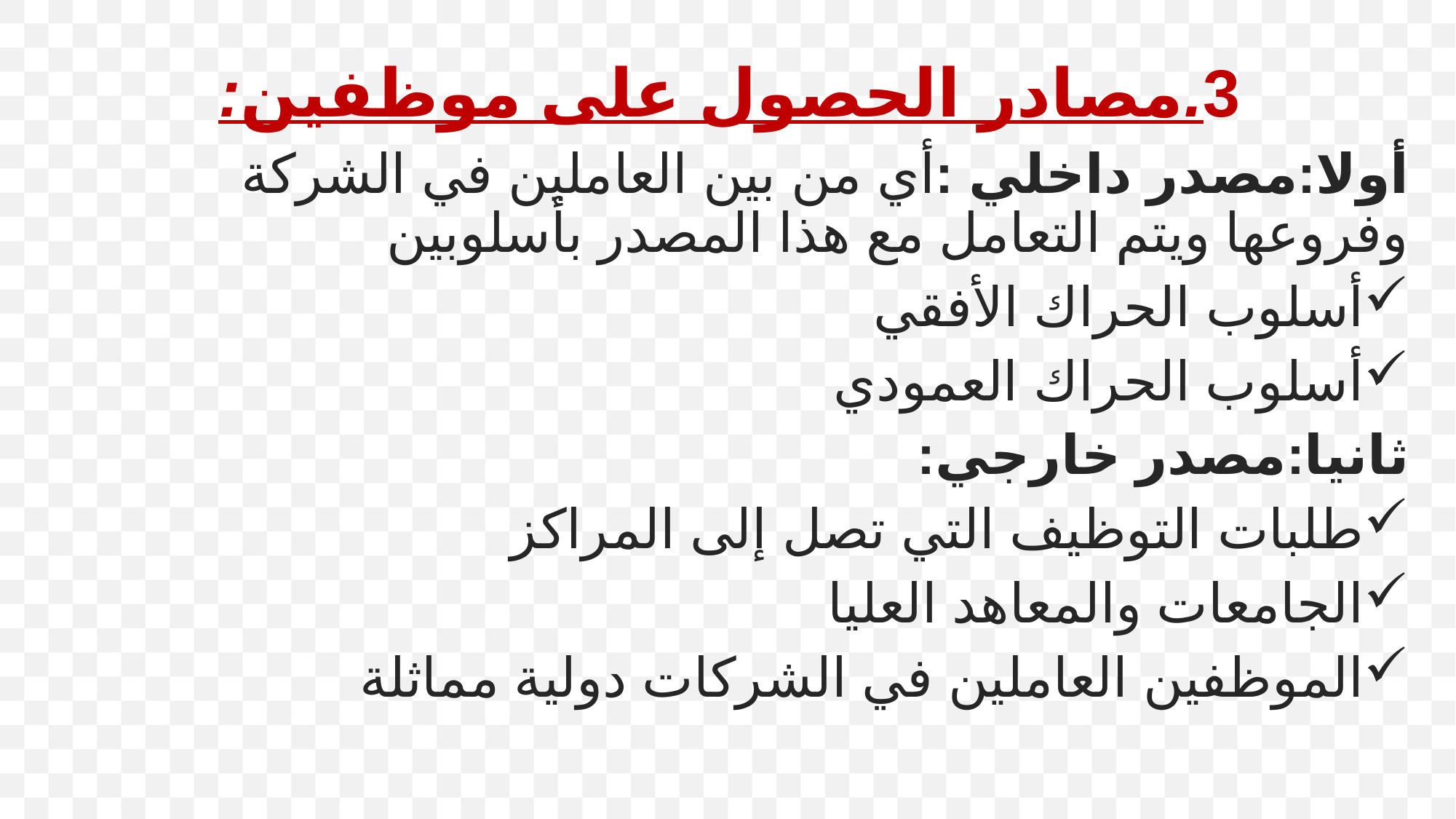

3.مصادر الحصول على موظفين:
أولا:مصدر داخلي :أي من بين العاملين في الشركة وفروعها ويتم التعامل مع هذا المصدر بأسلوبين
أسلوب الحراك الأفقي
أسلوب الحراك العمودي
ثانيا:مصدر خارجي:
طلبات التوظيف التي تصل إلى المراكز
الجامعات والمعاهد العليا
الموظفين العاملين في الشركات دولية مماثلة